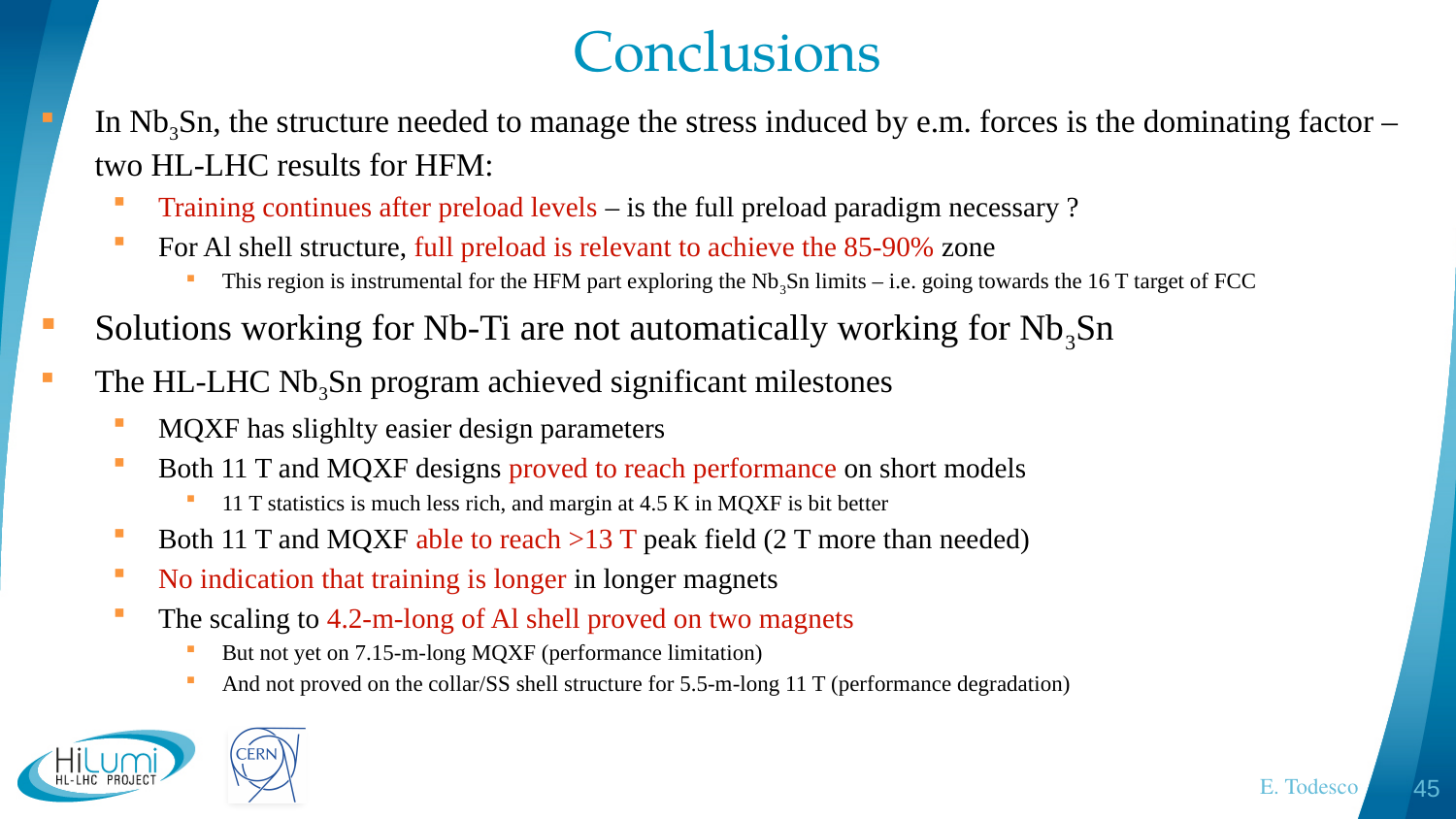

# Conclusions
In Nb3Sn, the structure needed to manage the stress induced by e.m. forces is the dominating factor – two HL-LHC results for HFM:
Training continues after preload levels – is the full preload paradigm necessary ?
For Al shell structure, full preload is relevant to achieve the 85-90% zone
This region is instrumental for the HFM part exploring the Nb3Sn limits – i.e. going towards the 16 T target of FCC
Solutions working for Nb-Ti are not automatically working for Nb3Sn
The HL-LHC Nb3Sn program achieved significant milestones
MQXF has slighlty easier design parameters
Both 11 T and MQXF designs proved to reach performance on short models
11 T statistics is much less rich, and margin at 4.5 K in MQXF is bit better
Both 11 T and MQXF able to reach >13 T peak field (2 T more than needed)
No indication that training is longer in longer magnets
The scaling to 4.2-m-long of Al shell proved on two magnets
But not yet on 7.15-m-long MQXF (performance limitation)
And not proved on the collar/SS shell structure for 5.5-m-long 11 T (performance degradation)
E. Todesco
45